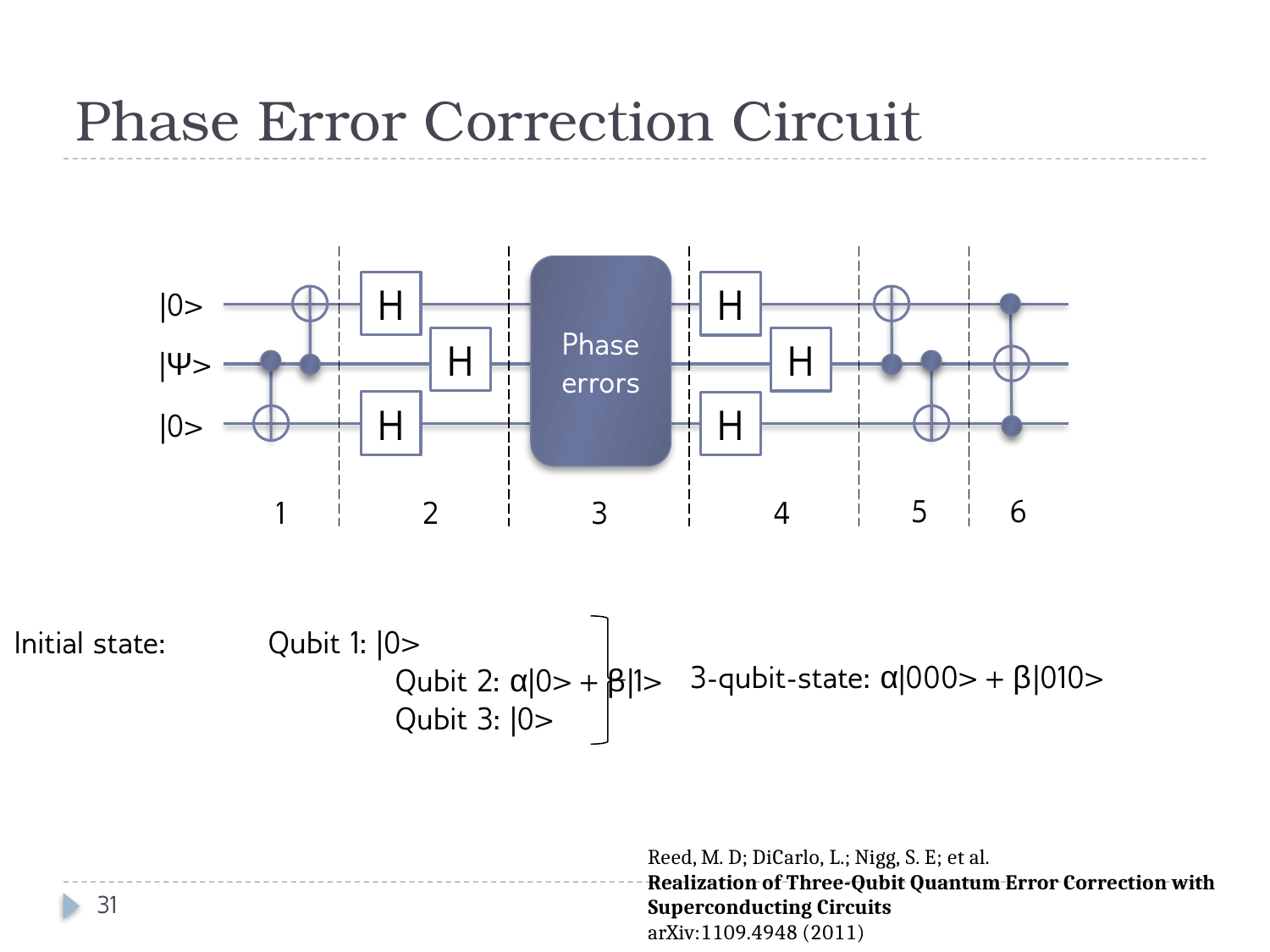

# Phase Error Correction Circuit
Phase errors
H
H
|0>

H
H
|Ψ>

H
H
|0>

6
5
1
2
3
4
Initial state:  	Qubit 1: |0>
			Qubit 2: α|0> + β|1>
			Qubit 3: |0>

3-qubit-state: α|000> + β|010>
Reed, M. D; DiCarlo, L.; Nigg, S. E; et al.
Realization of Three-Qubit Quantum Error Correction with Superconducting Circuits
arXiv:1109.4948 (2011)
31